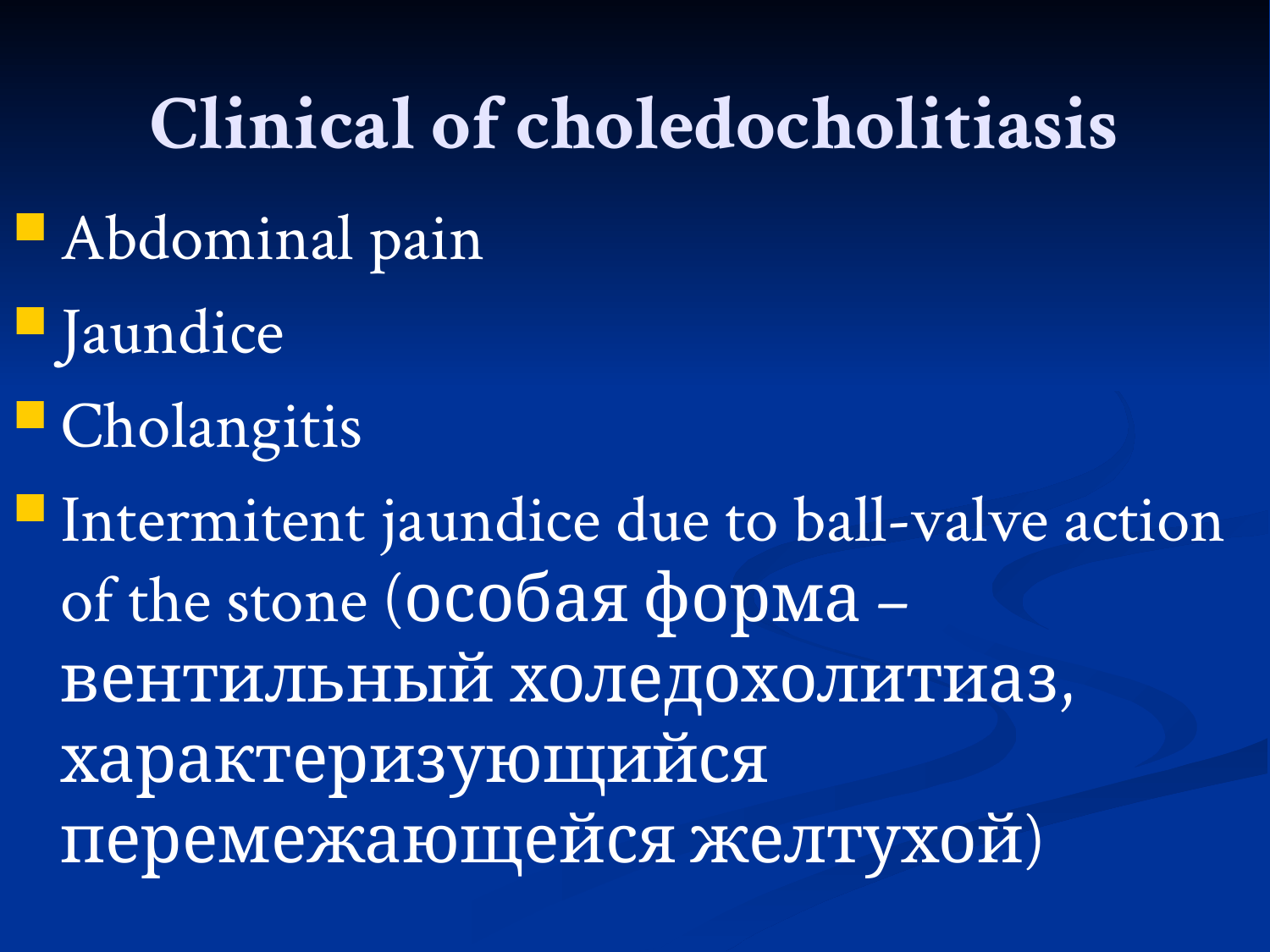

# Clinical of choledocholitiasis
Abdominal pain
Jaundice
Cholangitis
Intermitent jaundice due to ball-valve action of the stone (особая форма – вентильный холедохолитиаз, характеризующийся перемежающейся желтухой)